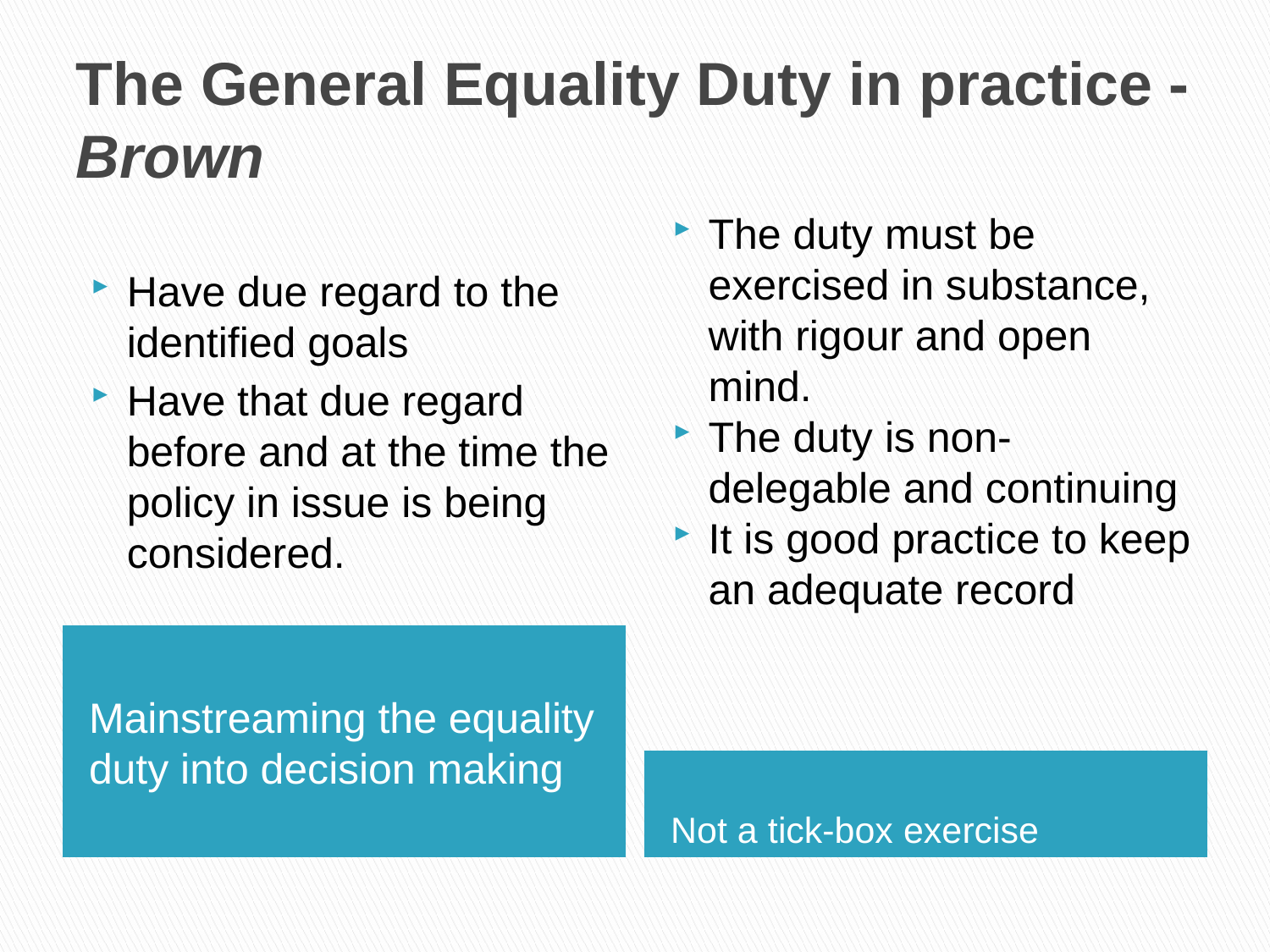

# The General Equality Duty in practice - Brown

Have due regard to the identified goals
Have that due regard before and at the time the policy in issue is being considered.
The duty must be exercised in substance, with rigour and open mind.
The duty is non-delegable and continuing
It is good practice to keep an adequate record
Mainstreaming the equality duty into decision making

Not a tick-box exercise